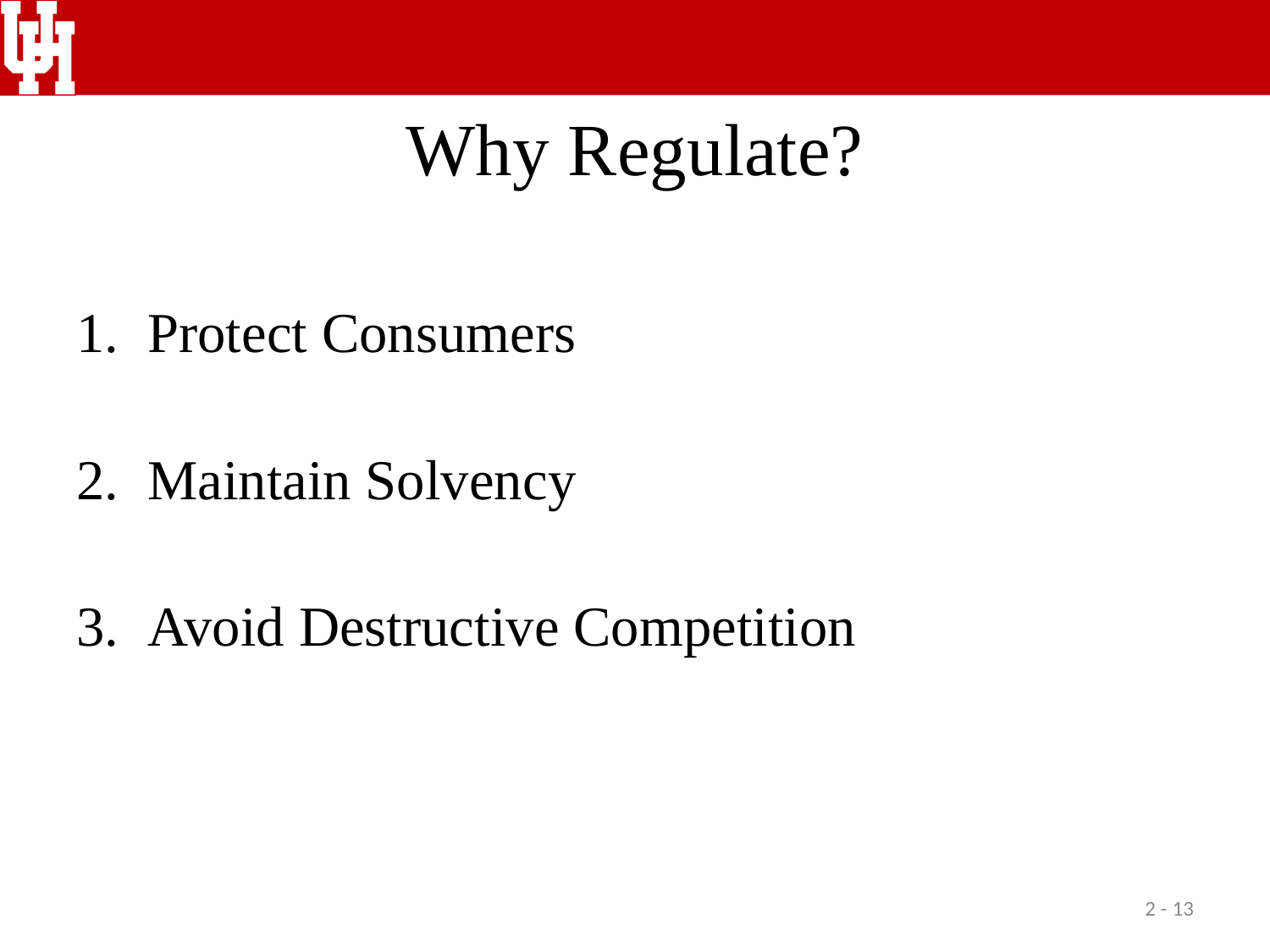

# Why Regulate?
Protect Consumers
Maintain Solvency
Avoid Destructive Competition
2 - 13